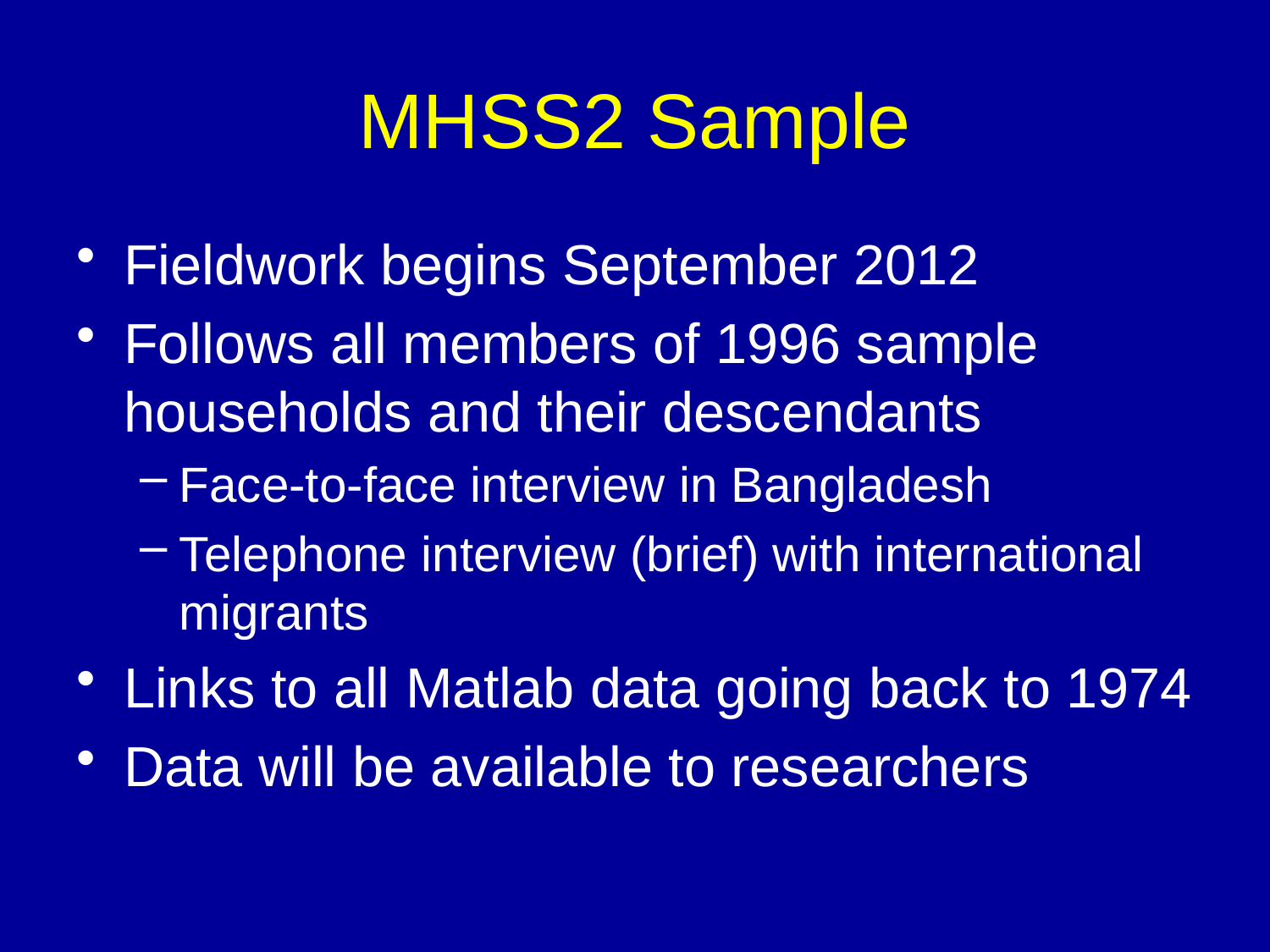

# MHSS2 Sample
Fieldwork begins September 2012
Follows all members of 1996 sample households and their descendants
Face-to-face interview in Bangladesh
Telephone interview (brief) with international migrants
Links to all Matlab data going back to 1974
Data will be available to researchers